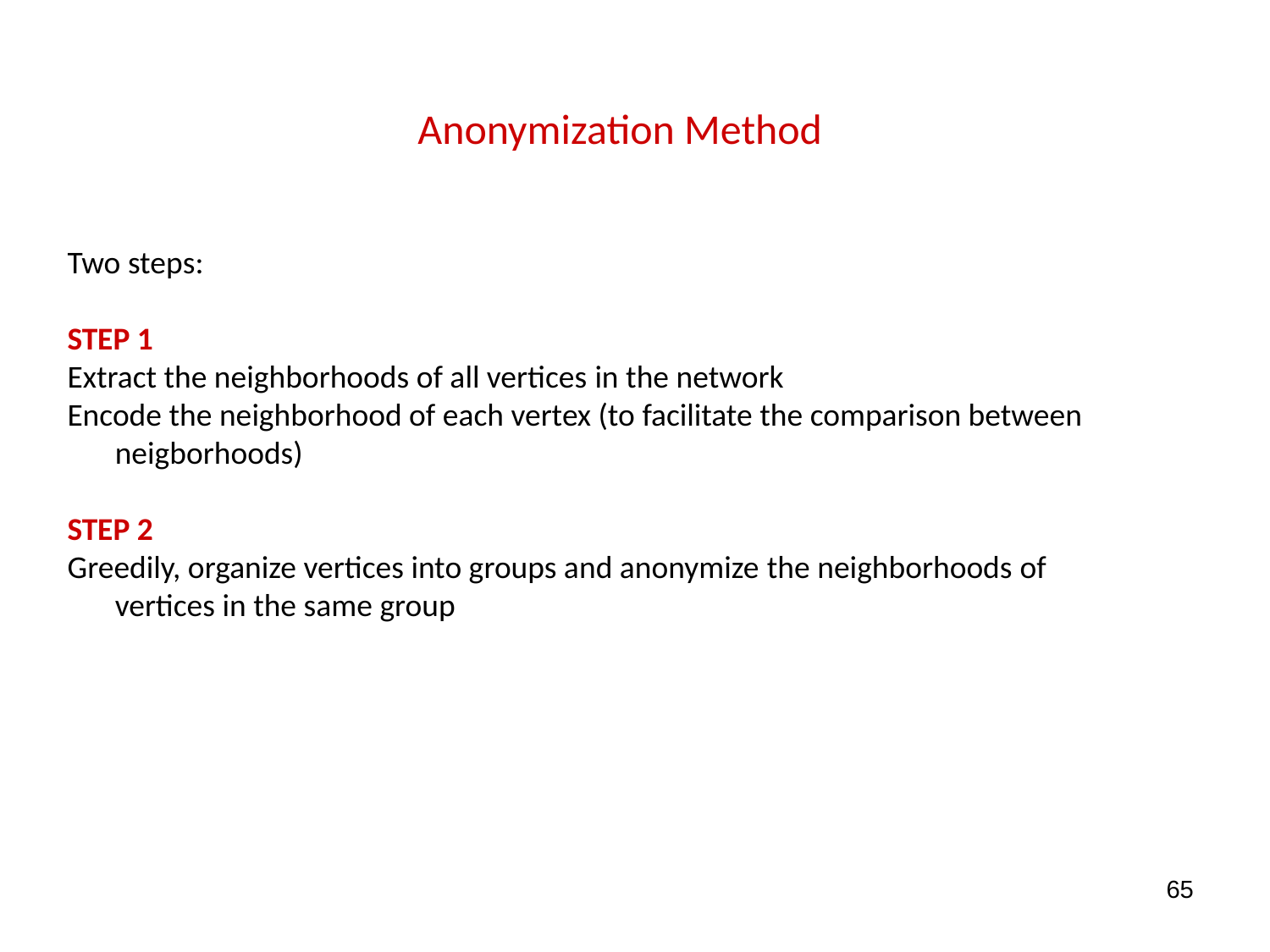

Anonymization Method
Two steps:

STEP 1
Extract the neighborhoods of all vertices in the network
Encode the neighborhood of each vertex (to facilitate the comparison between neigborhoods)

STEP 2
Greedily, organize vertices into groups and anonymize the neighborhoods of vertices in the same group

65